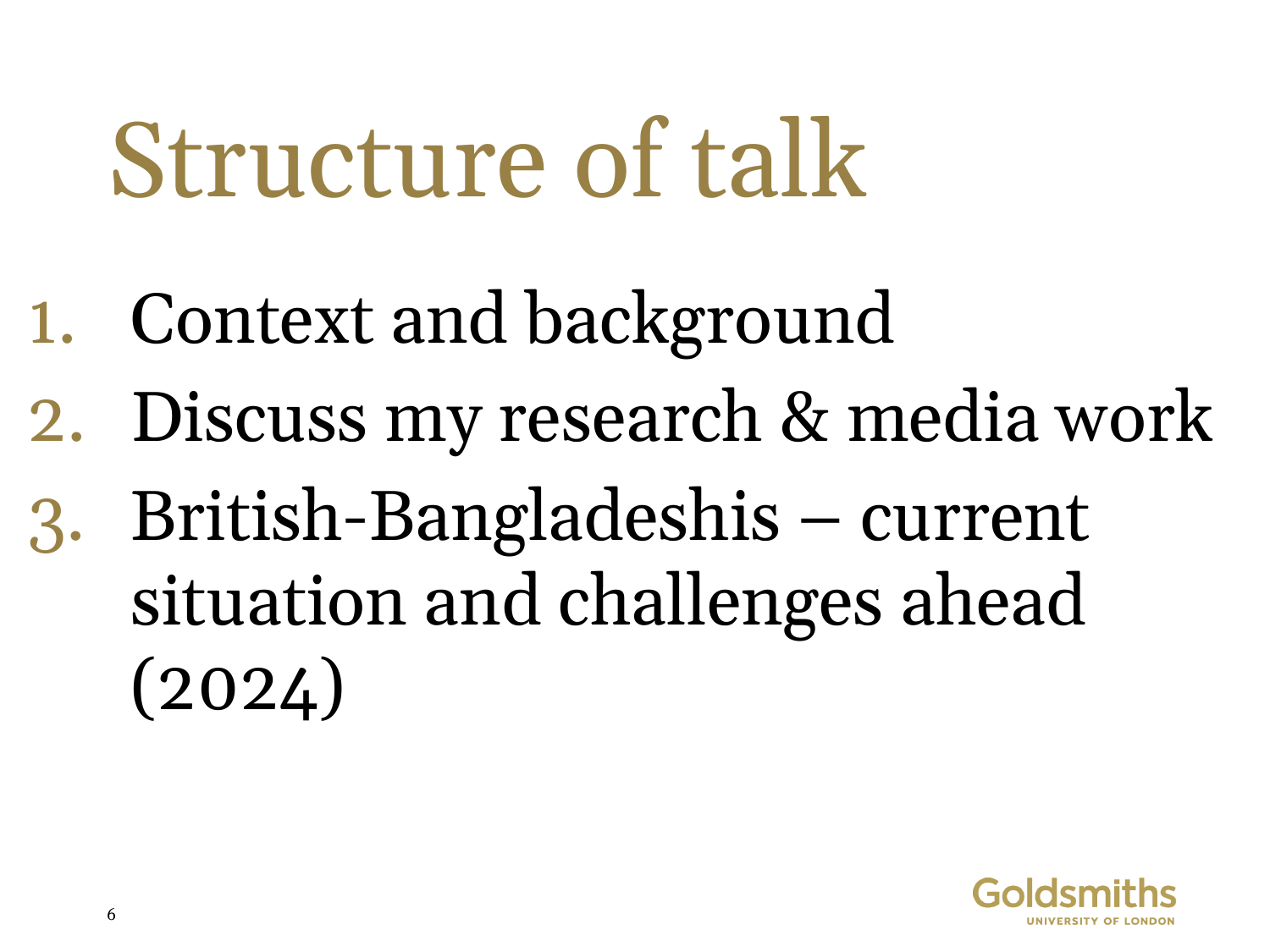

# Structure of talk
Context and background
Discuss my research & media work
British-Bangladeshis – current situation and challenges ahead (2024)
6